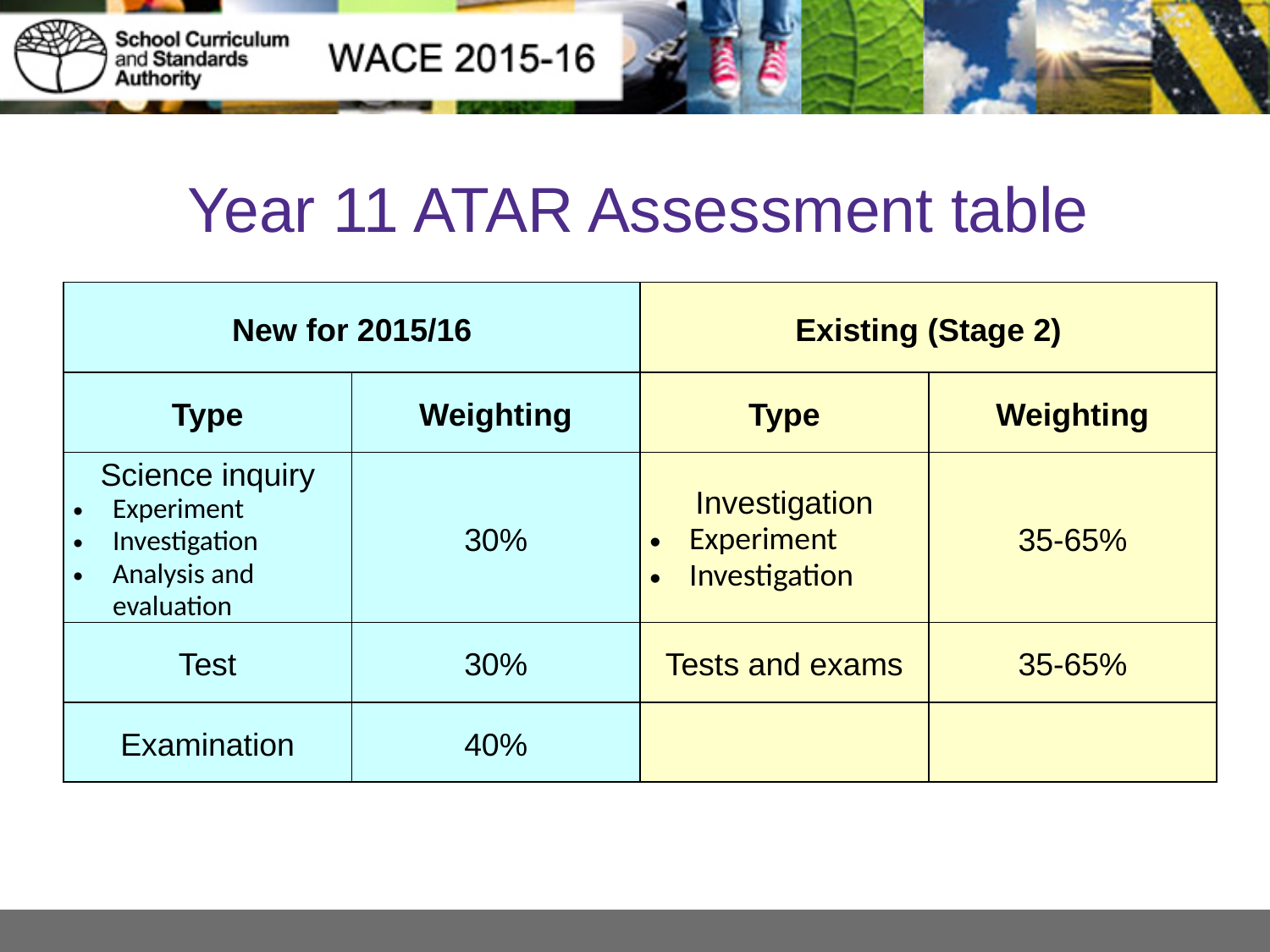

# Year 11 ATAR Assessment table

| New for 2015/16 |  | Existing (Stage 2) |  |
| --- | --- | --- | --- |
| Type | Weighting | Type | Weighting |
| Science inquiry Experiment Investigation Analysis and evaluation | 30% | Investigation Experiment Investigation | 35-65% |
| Test | 30% | Tests and exams | 35-65% |
| Examination | 40% |  |  |